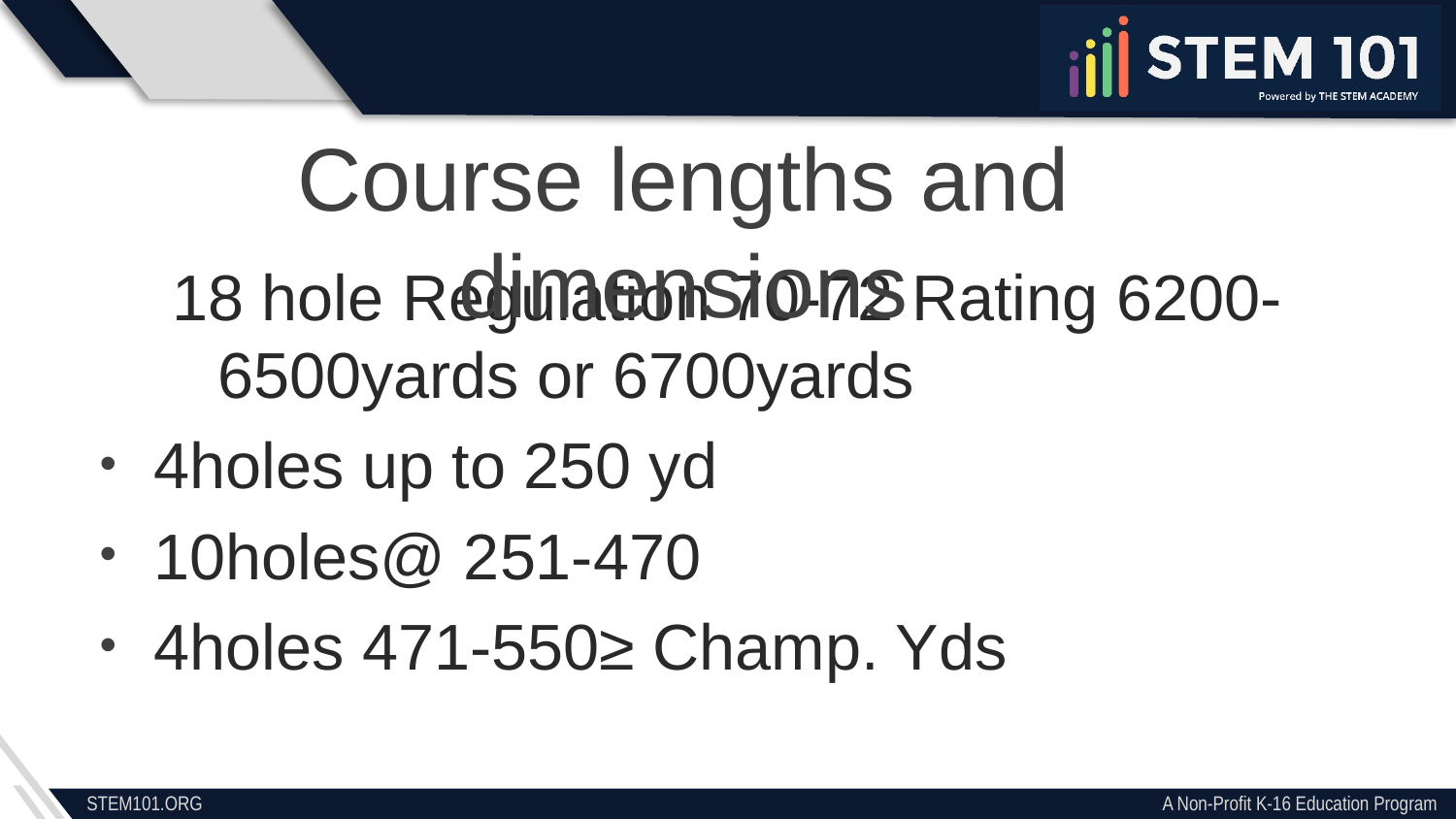

Course lengths and dimensions
18 hole Regulation 70-72 Rating 6200-6500yards or 6700yards
4holes up to 250 yd
10holes@ 251-470
4holes 471-550≥ Champ. Yds